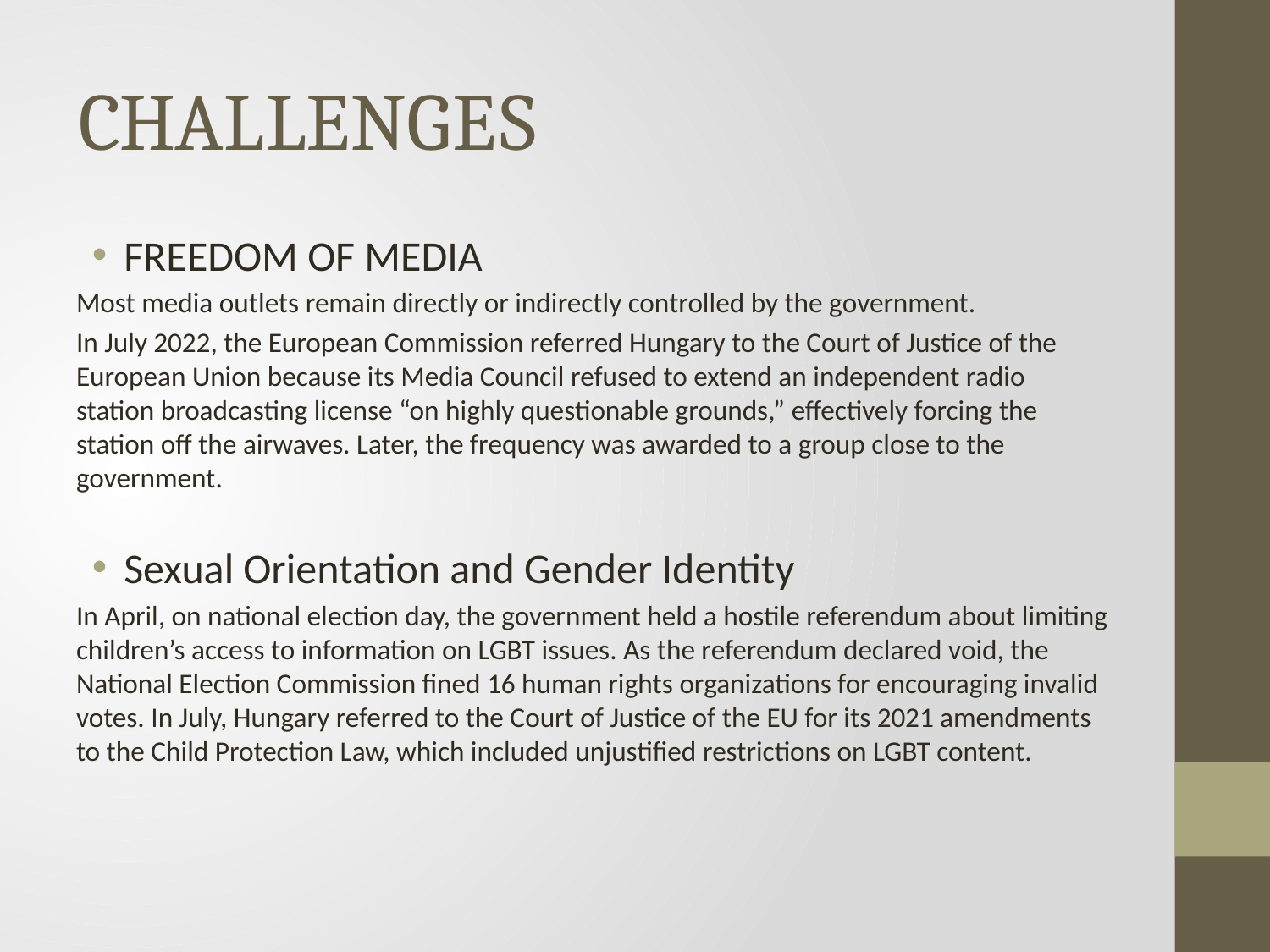

# CHALLENGES
FREEDOM OF MEDIA
Most media outlets remain directly or indirectly controlled by the government.
In July 2022, the European Commission referred Hungary to the Court of Justice of the European Union because its Media Council refused to extend an independent radio station broadcasting license “on highly questionable grounds,” effectively forcing the station off the airwaves. Later, the frequency was awarded to a group close to the government.

Sexual Orientation and Gender Identity
In April, on national election day, the government held a hostile referendum about limiting children’s access to information on LGBT issues. As the referendum declared void, the National Election Commission fined 16 human rights organizations for encouraging invalid votes. In July, Hungary referred to the Court of Justice of the EU for its 2021 amendments to the Child Protection Law, which included unjustified restrictions on LGBT content.